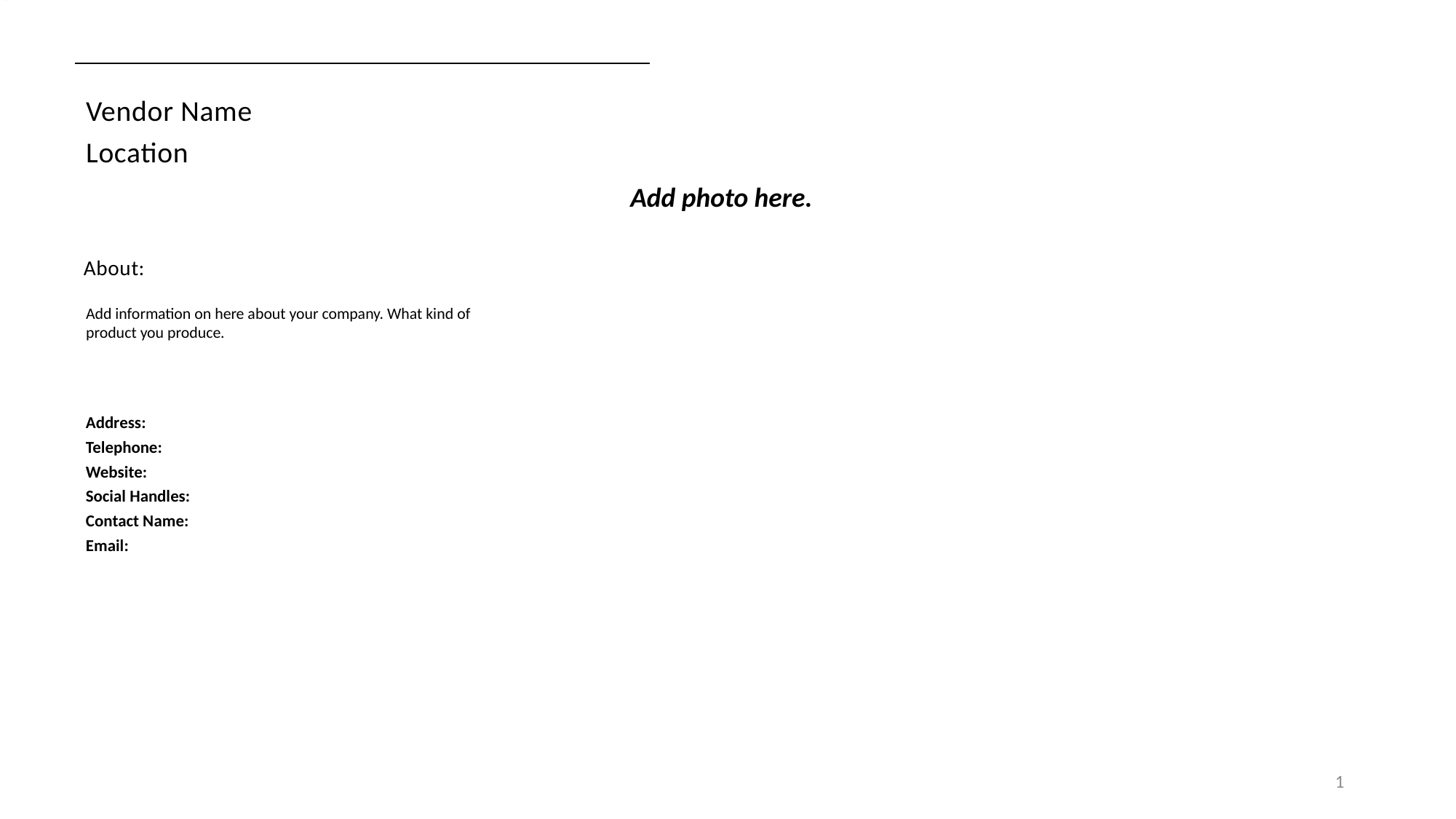

# Vendor Name Location
Add photo here.

About:
Add information on here about your company. What kind of product you produce.
Address:
Telephone:
Website:
Social Handles:
Contact Name:
Email:

1